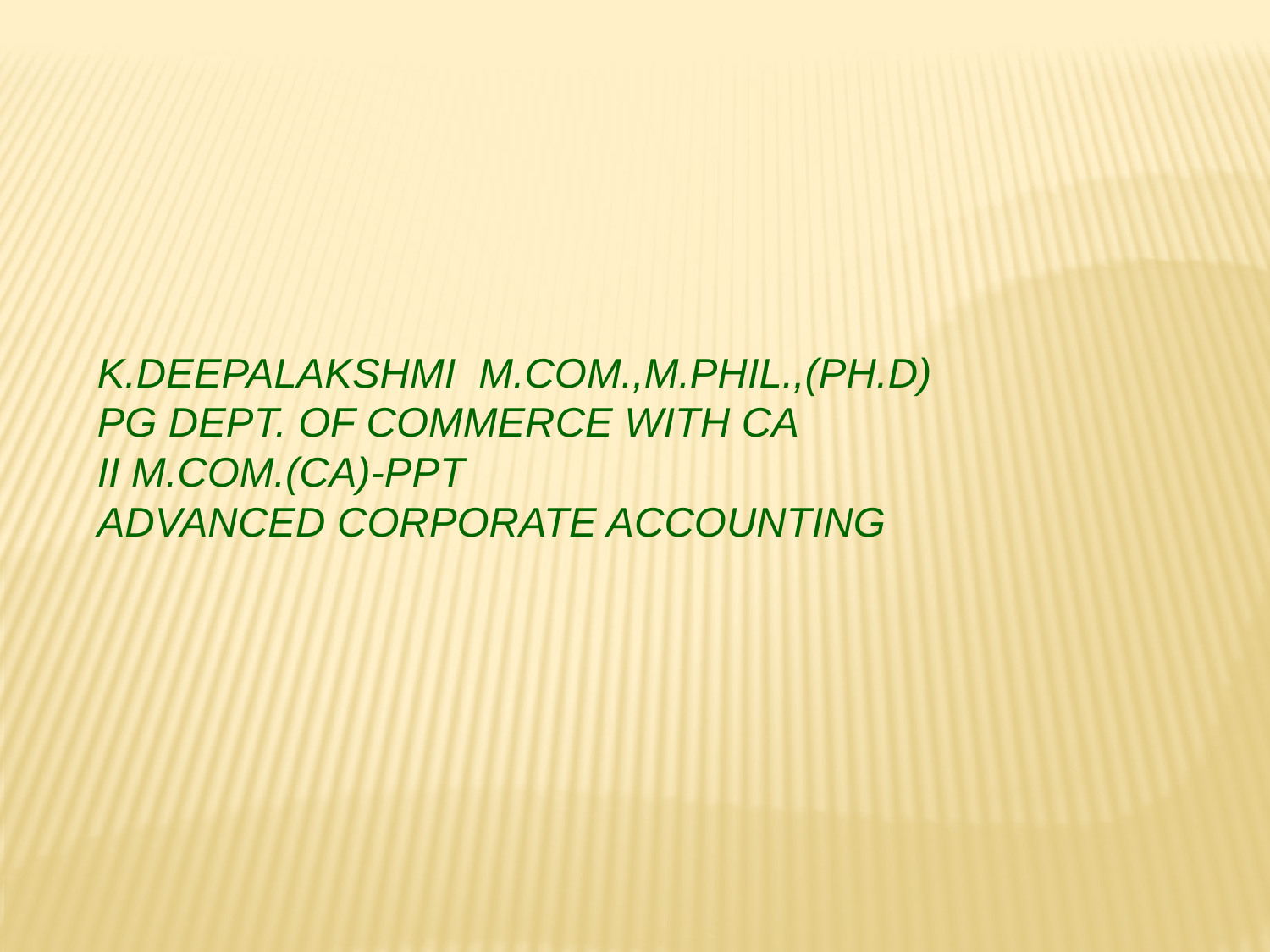

K.Deepalakshmi  m.Com.,M.Phil.,(Ph.d)
PG Dept. of Commerce with CA
II M.Com.(CA)-PPT
Advanced corporate accounting